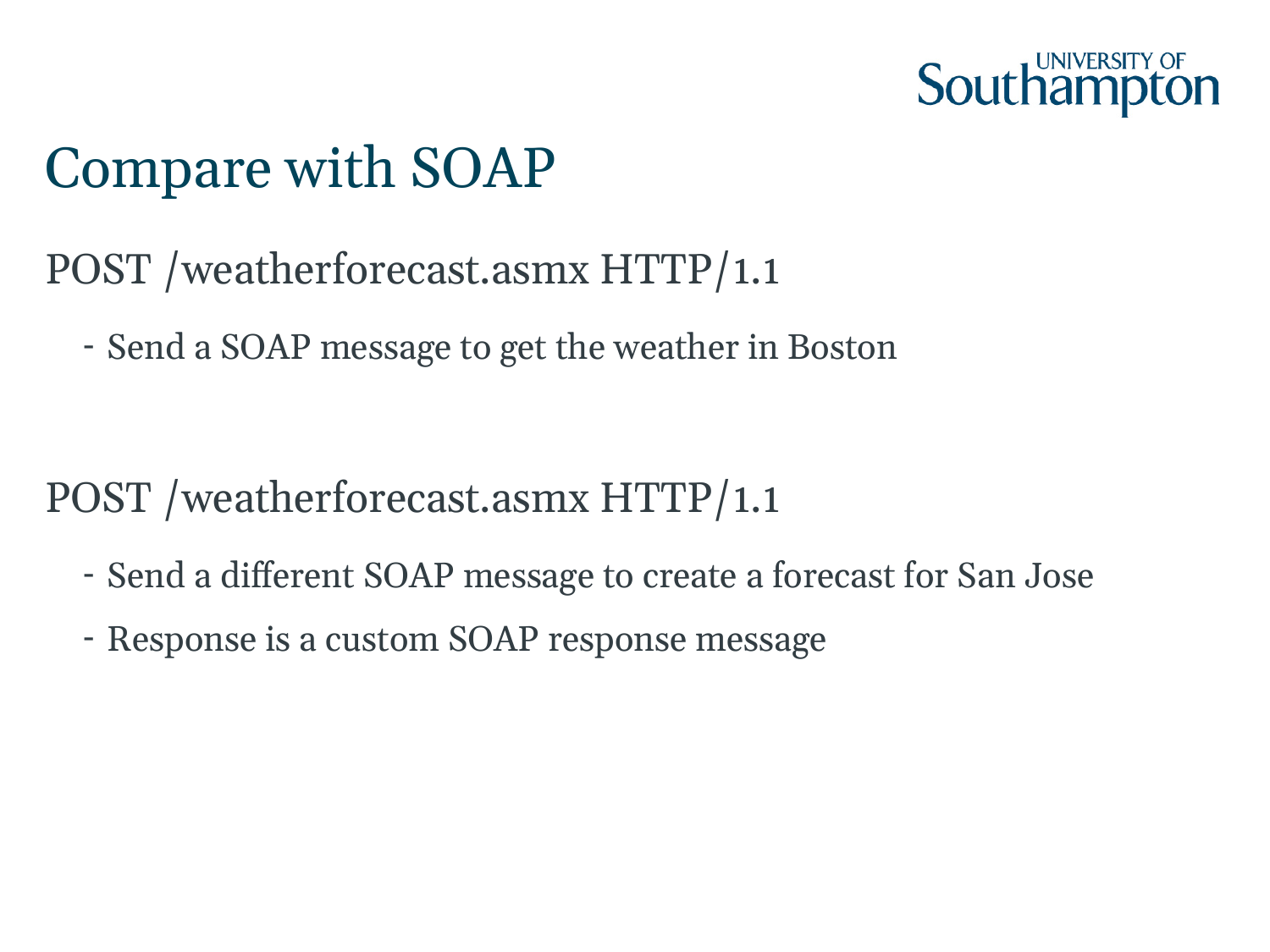

# Compare with SOAP
POST /weatherforecast.asmx HTTP/1.1
Send a SOAP message to get the weather in Boston

POST /weatherforecast.asmx HTTP/1.1
Send a different SOAP message to create a forecast for San Jose
Response is a custom SOAP response message